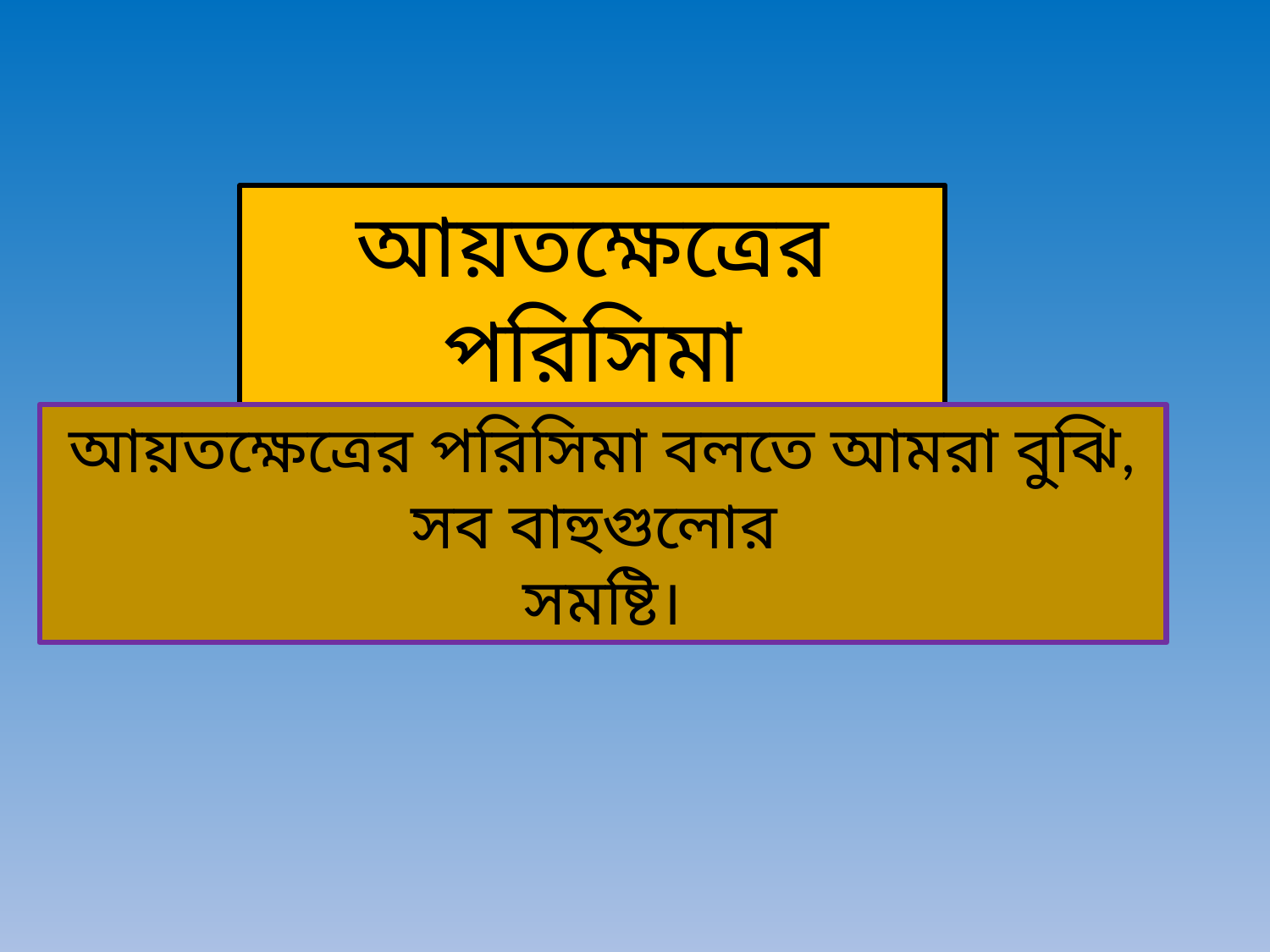

আয়তক্ষেত্রের পরিসিমা
আয়তক্ষেত্রের পরিসিমা বলতে আমরা বুঝি, সব বাহুগুলোর
সমষ্টি।